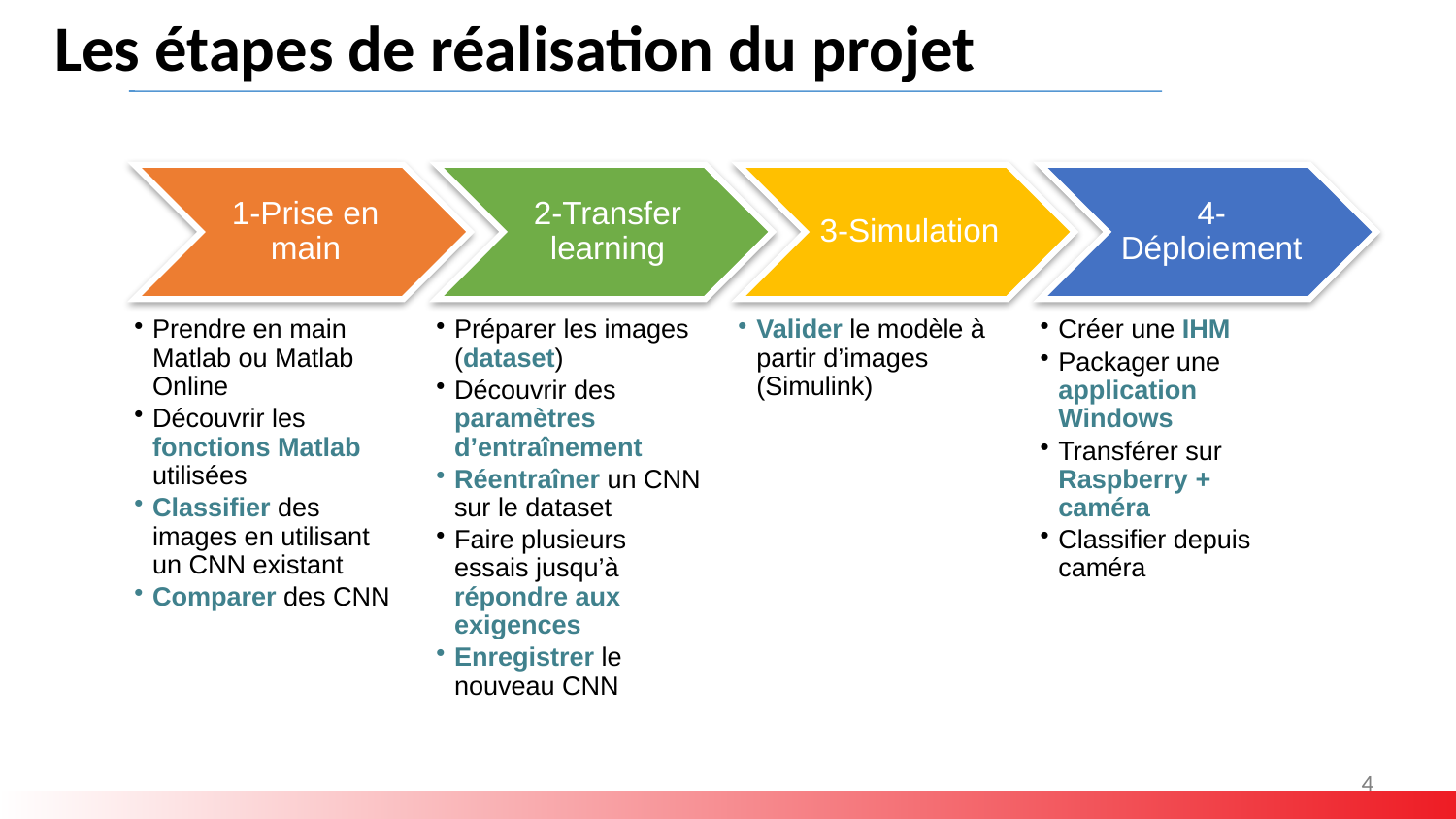

Les étapes de réalisation du projet

1-Prise en main
Prendre en main Matlab ou Matlab Online
Découvrir les fonctions Matlab utilisées
Classifier des images en utilisant un CNN existant
Comparer des CNN
2-Transfer learning
Préparer les images (dataset)
Découvrir des paramètres d’entraînement
Réentraîner un CNN sur le dataset
Faire plusieurs essais jusqu’à répondre aux exigences
Enregistrer le nouveau CNN
3-Simulation
Valider le modèle à partir d’images (Simulink)
4-Déploiement
Créer une IHM
Packager une application Windows
Transférer sur Raspberry + caméra
Classifier depuis caméra
Formation SII - stagiaires 18h – Journée 2 – Les démarches pédagogiques
# 4